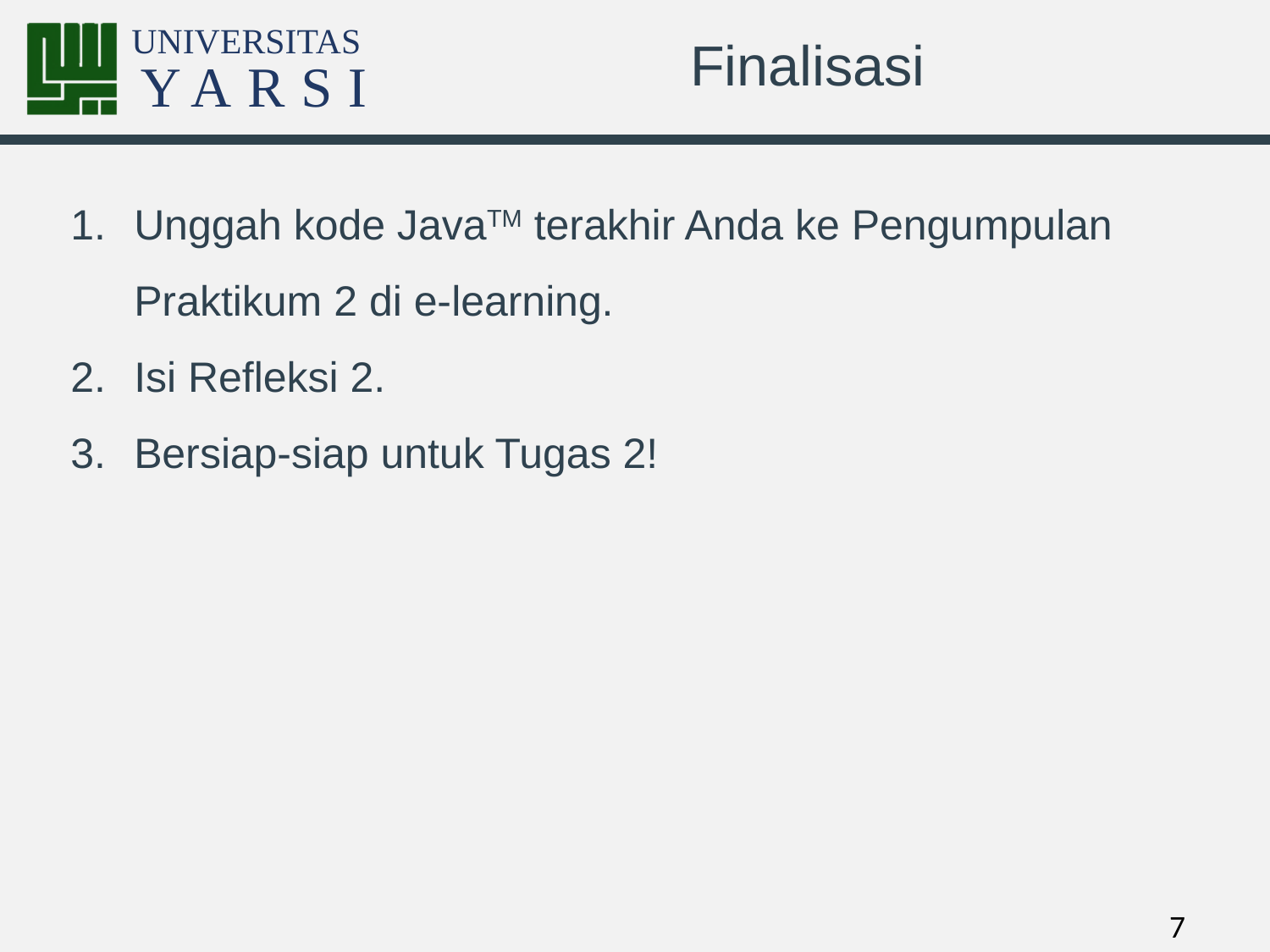

# Finalisasi
Unggah kode JavaTM terakhir Anda ke Pengumpulan Praktikum 2 di e-learning.
Isi Refleksi 2.
Bersiap-siap untuk Tugas 2!